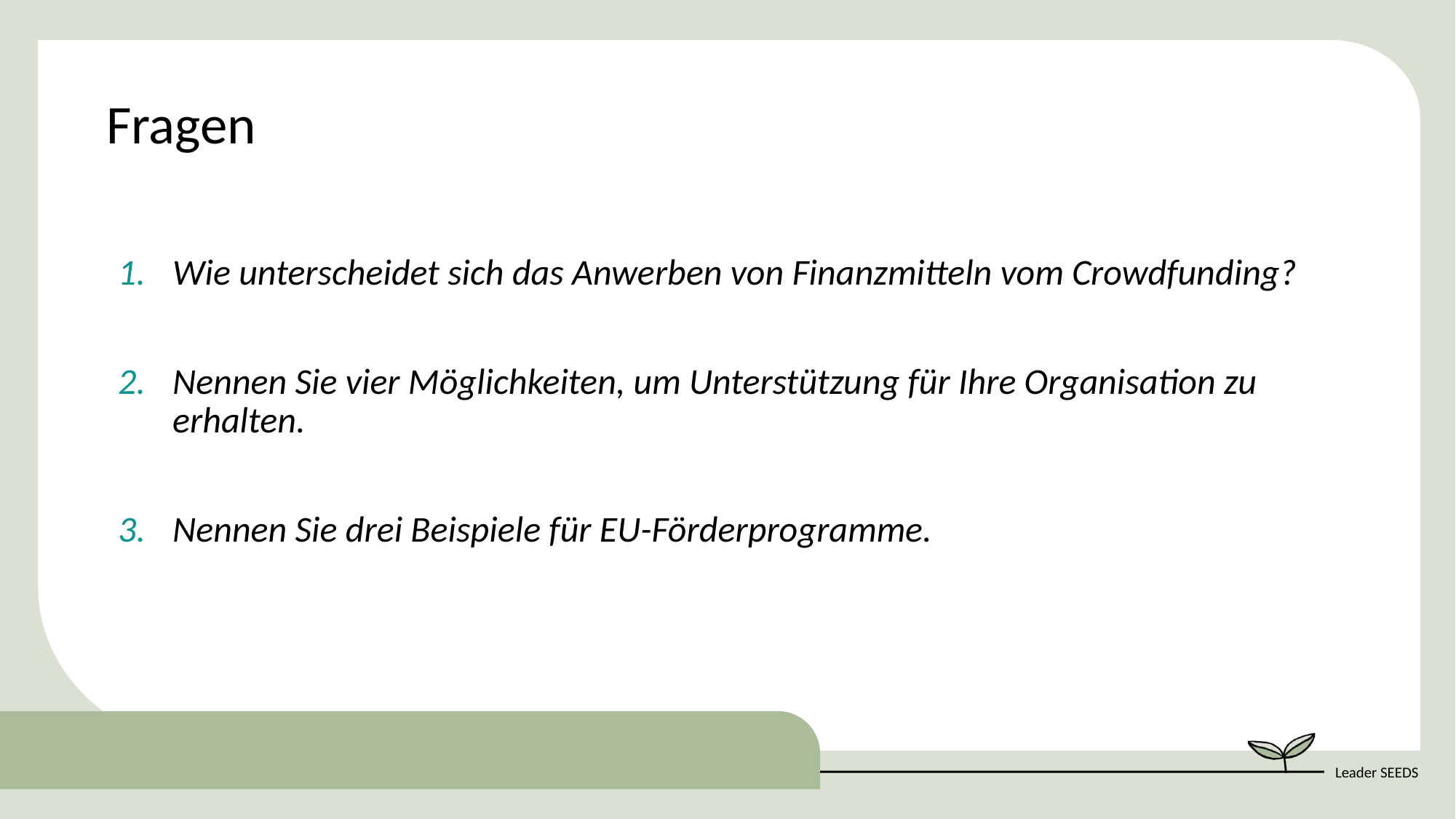

Fragen

Wie unterscheidet sich das Anwerben von Finanzmitteln vom Crowdfunding?

Nennen Sie vier Möglichkeiten, um Unterstützung für Ihre Organisation zu erhalten.

Nennen Sie drei Beispiele für EU-Förderprogramme.